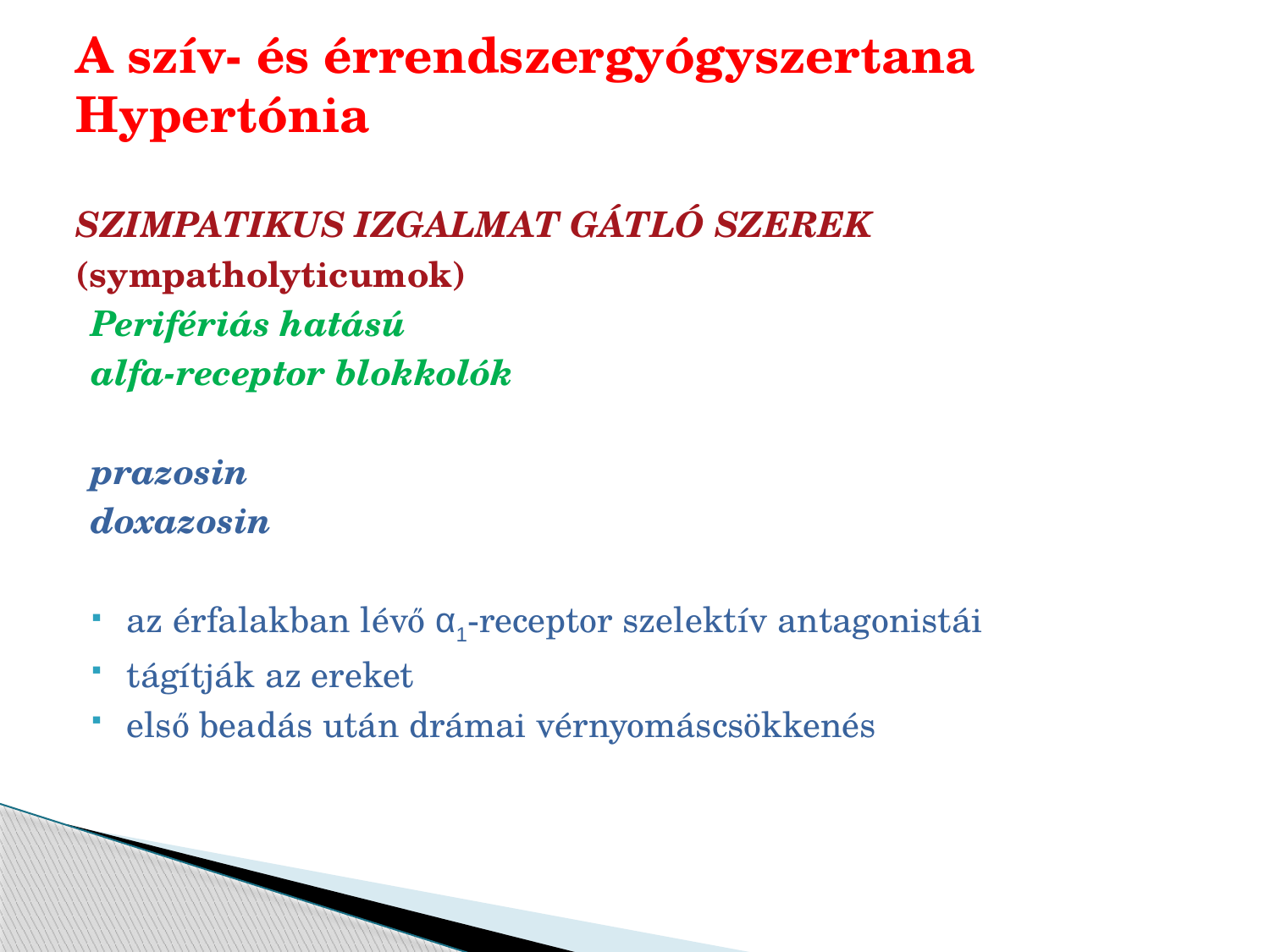

# A szív- és érrendszergyógyszertana Hypertónia
SZIMPATIKUS IZGALMAT GÁTLÓ SZEREK
(sympatholyticumok)
Perifériás hatású
alfa-receptor blokkolók

prazosin
doxazosin

az érfalakban lévő α1-receptor szelektív antagonistái
tágítják az ereket
első beadás után drámai vérnyomáscsökkenés